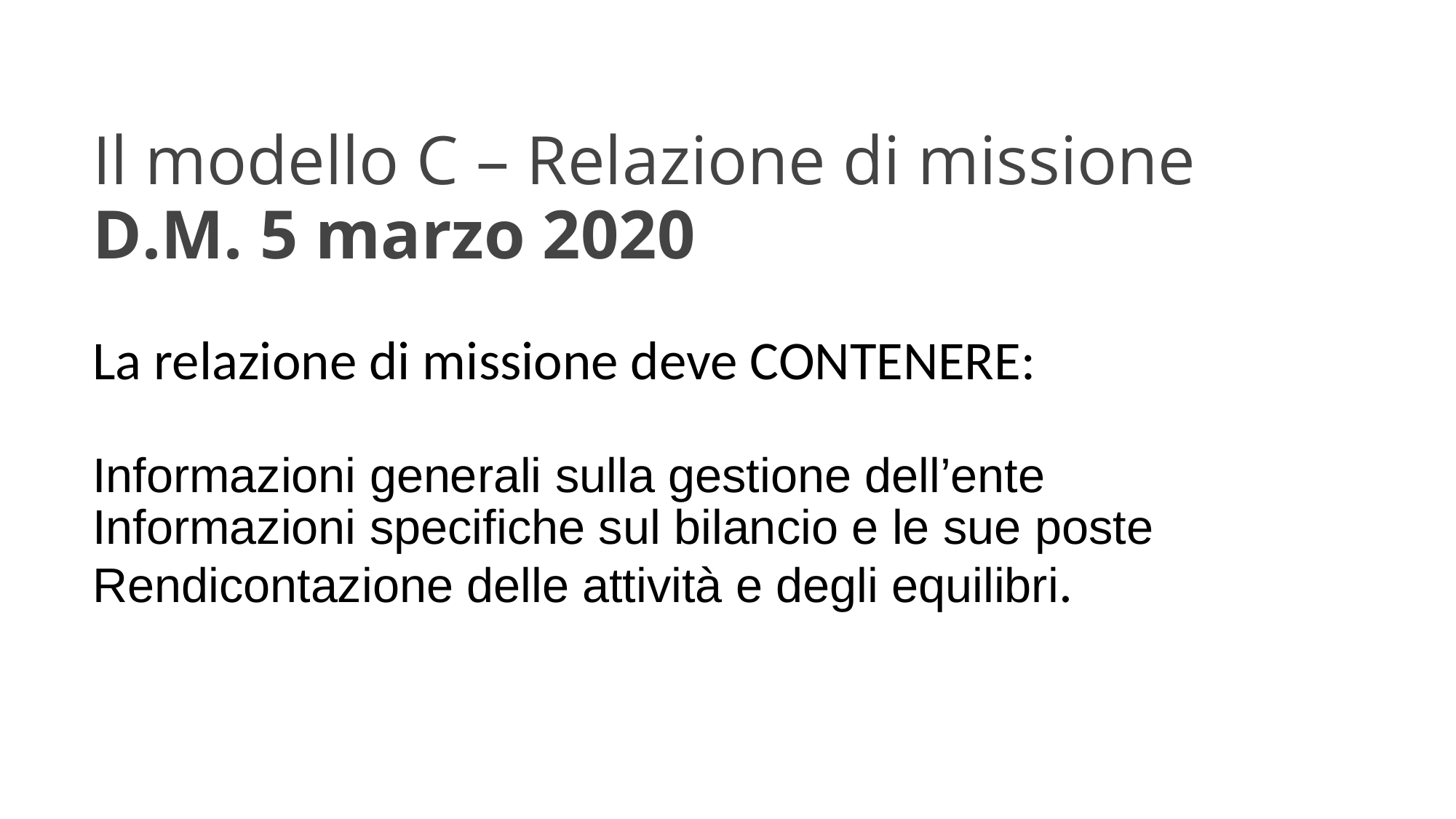

# Il modello C – Relazione di missione  D.M. 5 marzo 2020  La relazione di missione deve CONTENERE: Informazioni generali sulla gestione dell’ente Informazioni specifiche sul bilancio e le sue poste Rendicontazione delle attività e degli equilibri.